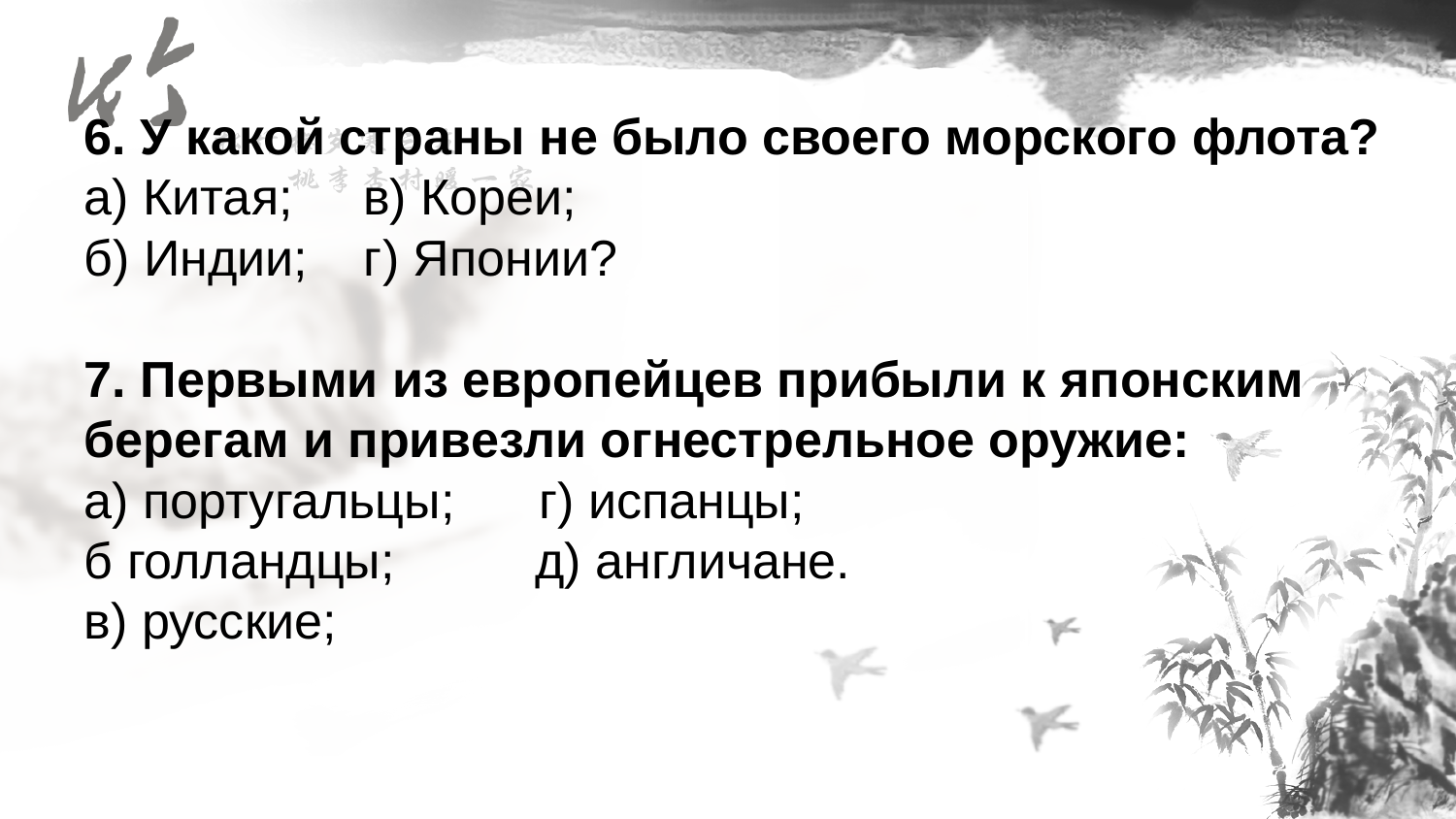

6. У какой страны не было своего морского флота?
а) Китая;     в) Кореи;
б) Индии;    г) Японии?

7. Первыми из европейцев прибыли к японским берегам и привезли огнестрельное оружие:
а) португальцы;      г) испанцы;
б голландцы;          д) англичане.
в) русские;